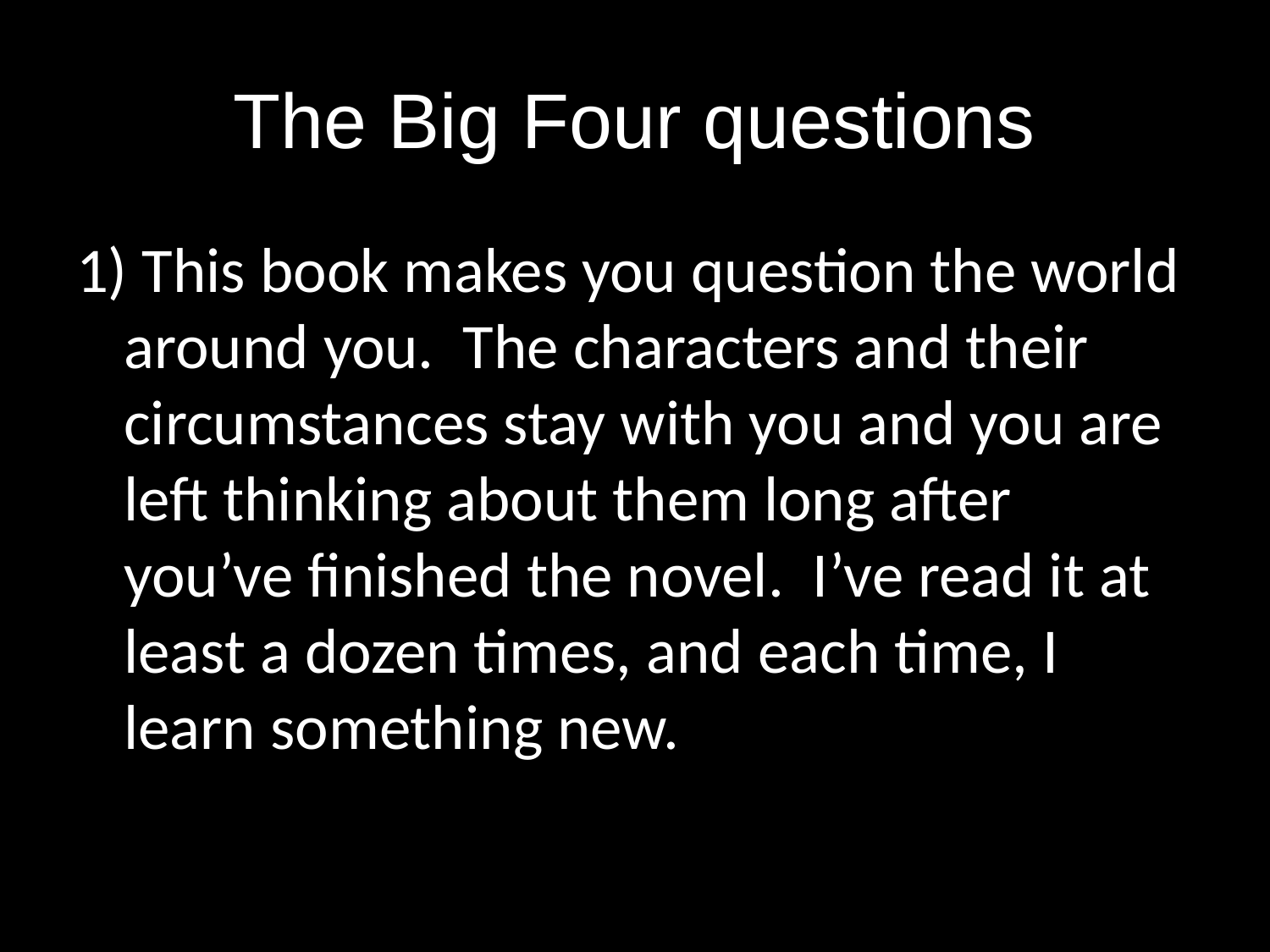

# The Big Four questions
1) This book makes you question the world around you.  The characters and their circumstances stay with you and you are left thinking about them long after you’ve finished the novel.  I’ve read it at least a dozen times, and each time, I learn something new.